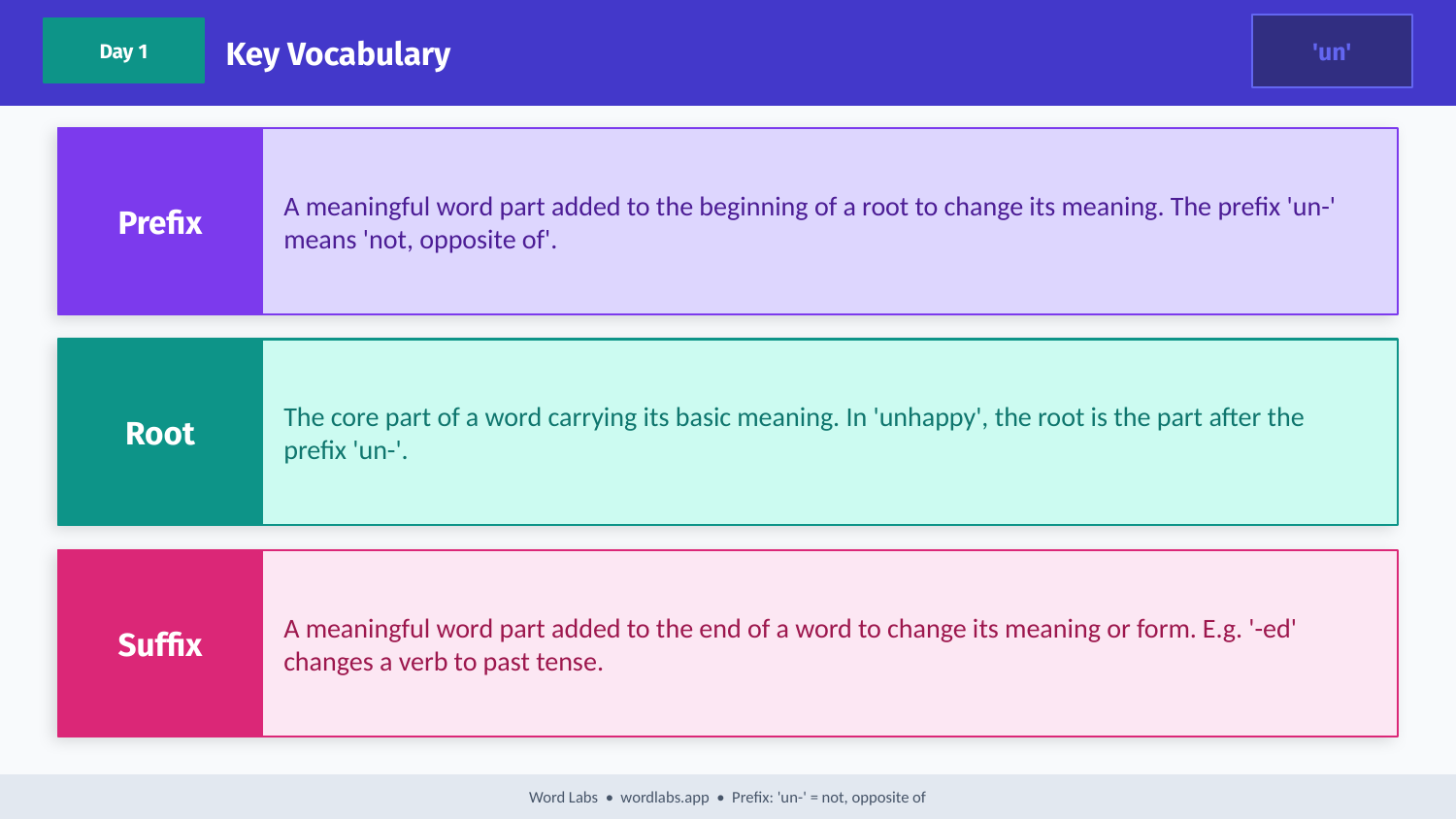

Key Vocabulary

'un'

Day 1

Prefix

A meaningful word part added to the beginning of a root to change its meaning. The prefix 'un-' means 'not, opposite of'.

Root

The core part of a word carrying its basic meaning. In 'unhappy', the root is the part after the prefix 'un-'.

Suffix

A meaningful word part added to the end of a word to change its meaning or form. E.g. '-ed' changes a verb to past tense.

Word Labs  •  wordlabs.app  •  Prefix: 'un-' = not, opposite of